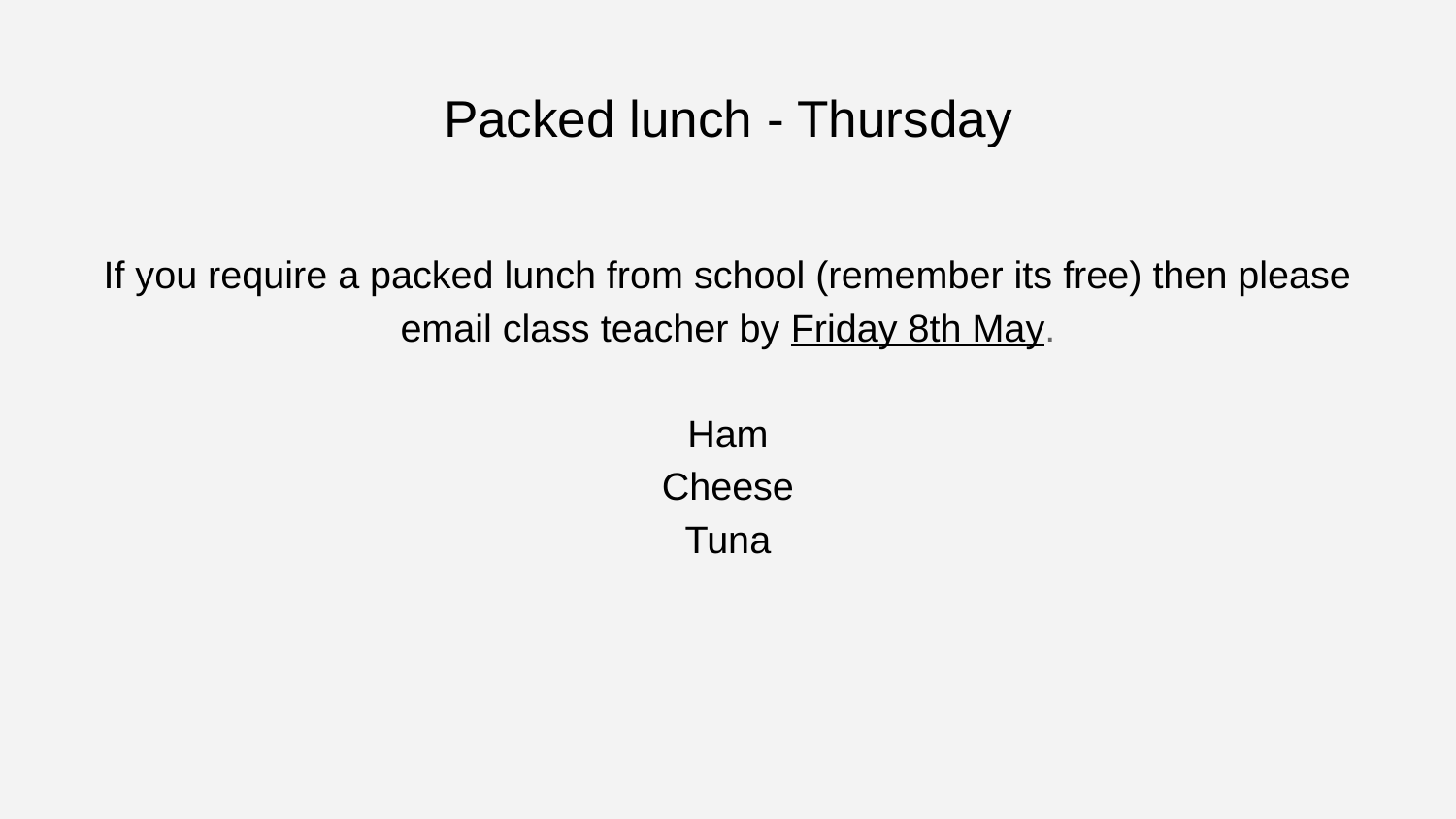

# Packed lunch - Thursday

If you require a packed lunch from school (remember its free) then please email class teacher by Friday 8th May.

Ham
Cheese
Tuna